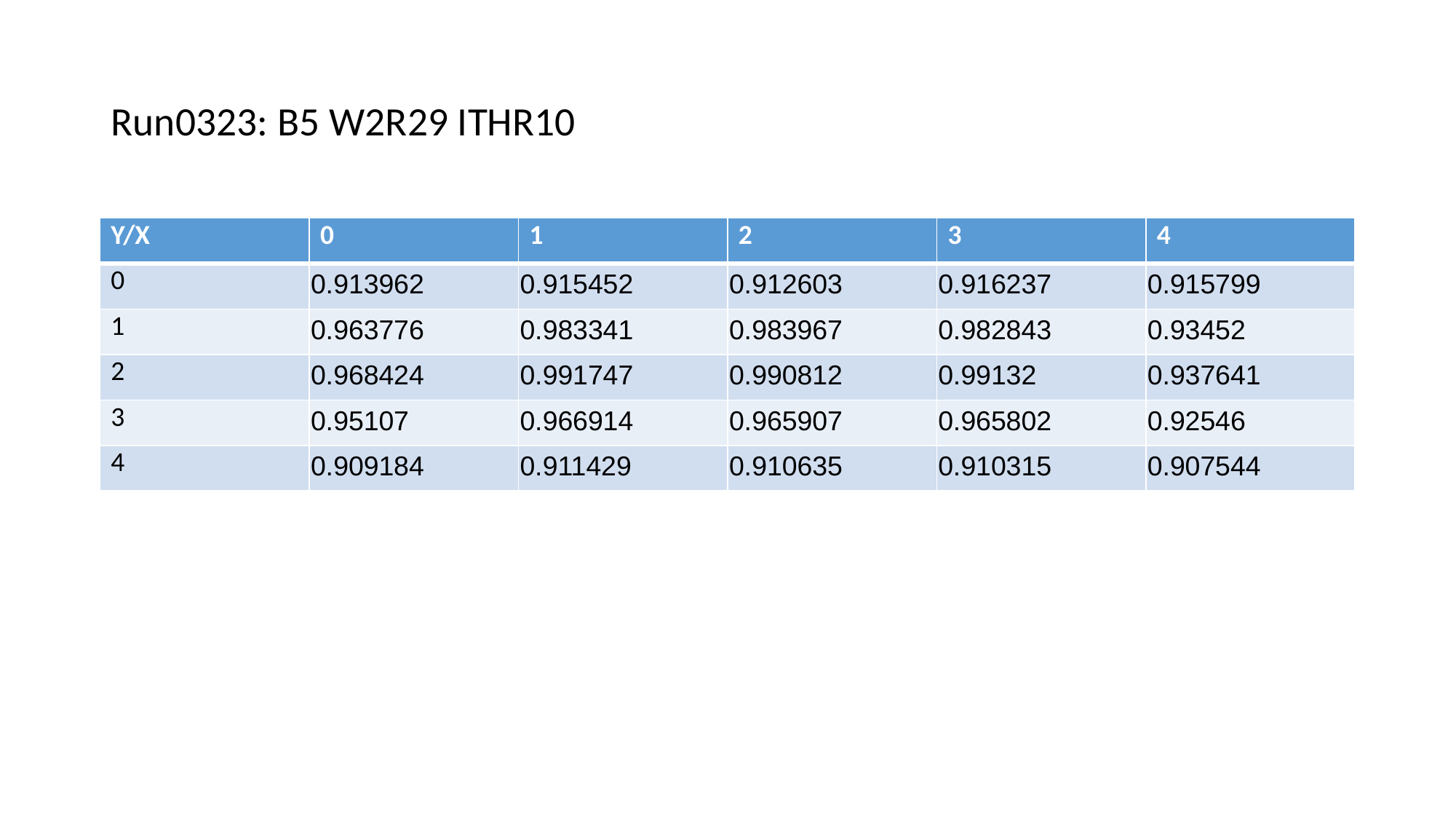

# Run0323: B5 W2R29 ITHR10
| Y/X | 0 | 1 | 2 | 3 | 4 |
| --- | --- | --- | --- | --- | --- |
| 0 | 0.913962 | 0.915452 | 0.912603 | 0.916237 | 0.915799 |
| 1 | 0.963776 | 0.983341 | 0.983967 | 0.982843 | 0.93452 |
| 2 | 0.968424 | 0.991747 | 0.990812 | 0.99132 | 0.937641 |
| 3 | 0.95107 | 0.966914 | 0.965907 | 0.965802 | 0.92546 |
| 4 | 0.909184 | 0.911429 | 0.910635 | 0.910315 | 0.907544 |